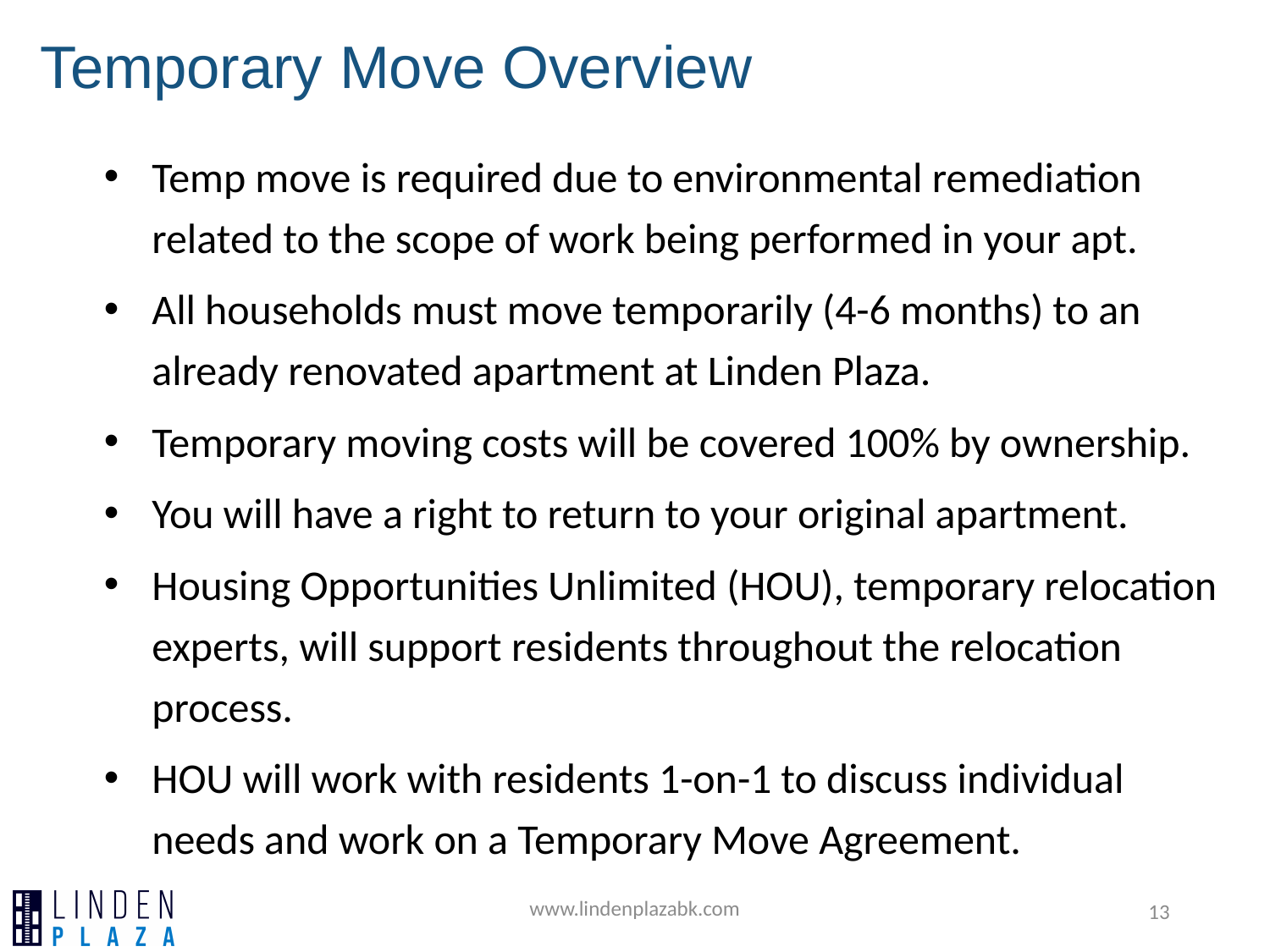

Temporary Move Overview
Temp move is required due to environmental remediation related to the scope of work being performed in your apt.
All households must move temporarily (4-6 months) to an already renovated apartment at Linden Plaza.
Temporary moving costs will be covered 100% by ownership.
You will have a right to return to your original apartment.
Housing Opportunities Unlimited (HOU), temporary relocation experts, will support residents throughout the relocation process.
HOU will work with residents 1-on-1 to discuss individual needs and work on a Temporary Move Agreement.
www.lindenplazabk.com
13